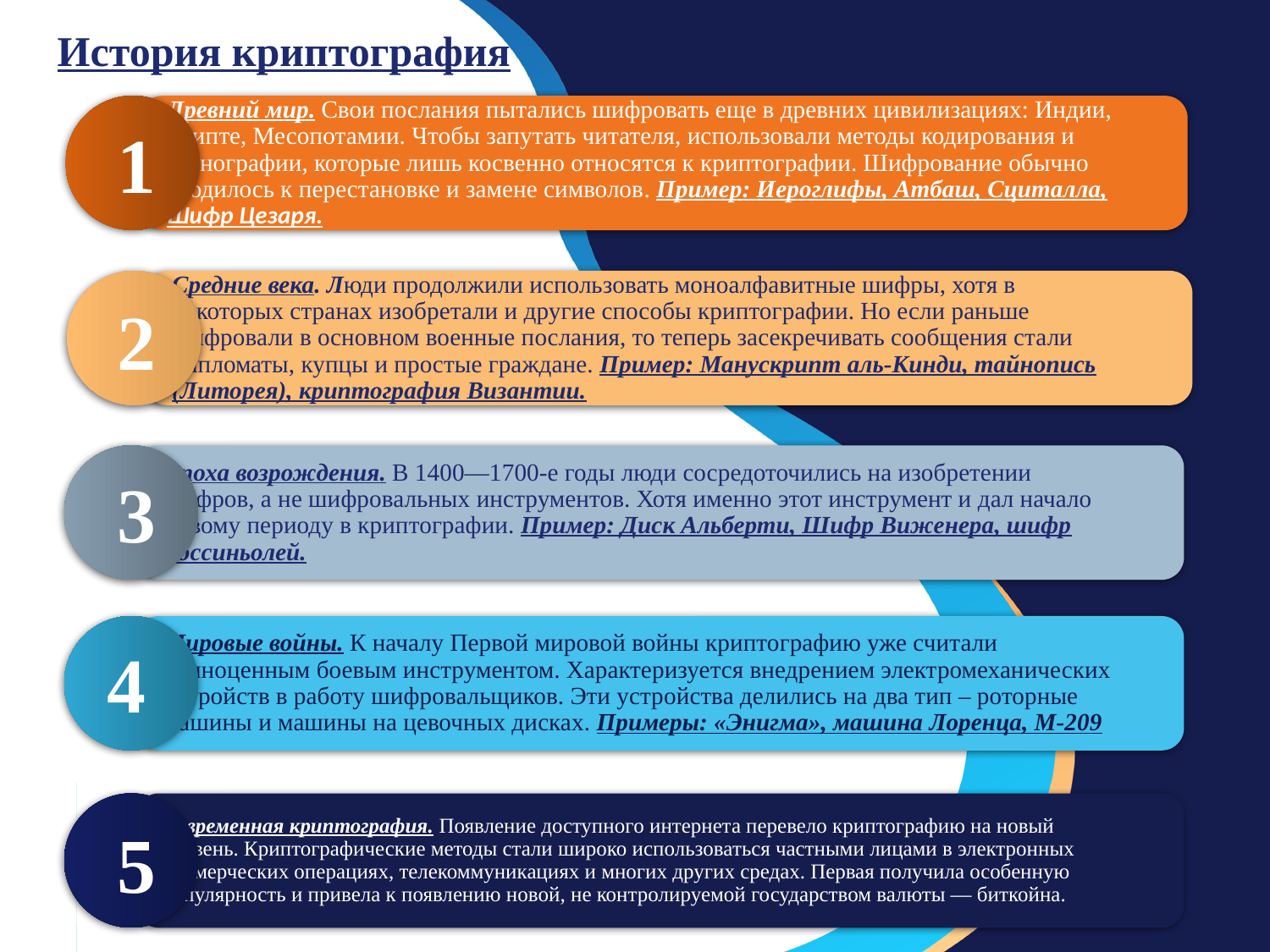

История криптография
Мировые войны. К началу Первой мировой войны криптографию уже считали полноценным боевым инструментом. Характеризуется внедрением электромеханических устройств в работу шифровальщиков. Эти устройства делились на два тип – роторные машины и машины на цевочных дисках. Примеры: «Энигма», машина Лоренца, М-209
Средние века. Люди продолжили использовать моноалфавитные шифры, хотя в некоторых странах изобретали и другие способы криптографии. Но если раньше шифровали в основном военные послания, то теперь засекречивать сообщения стали дипломаты, купцы и простые граждане. Пример: Манускрипт аль-Кинди, тайнопись (Литорея), криптография Византии.
Современная криптография. Появление доступного интернета перевело криптографию на новый уровень. Криптографические методы стали широко использоваться частными лицами в электронных коммерческих операциях, телекоммуникациях и многих других средах. Первая получила особенную популярность и привела к появлению новой, не контролируемой государством валюты — биткойна.
Эпоха возрождения. В 1400—1700-е годы люди сосредоточились на изобретении шифров, а не шифровальных инструментов. Хотя именно этот инструмент и дал начало новому периоду в криптографии. Пример: Диск Альберти, Шифр Виженера, шифр Россиньолей.
Древний мир. Свои послания пытались шифровать еще в древних цивилизациях: Индии, Египте, Месопотамии. Чтобы запутать читателя, использовали методы кодирования и стенографии, которые лишь косвенно относятся к криптографии. Шифрование обычно сводилось к перестановке и замене символов. Пример: Иероглифы, Атбаш, Сциталла, Шифр Цезаря.
1
2
3
4
5